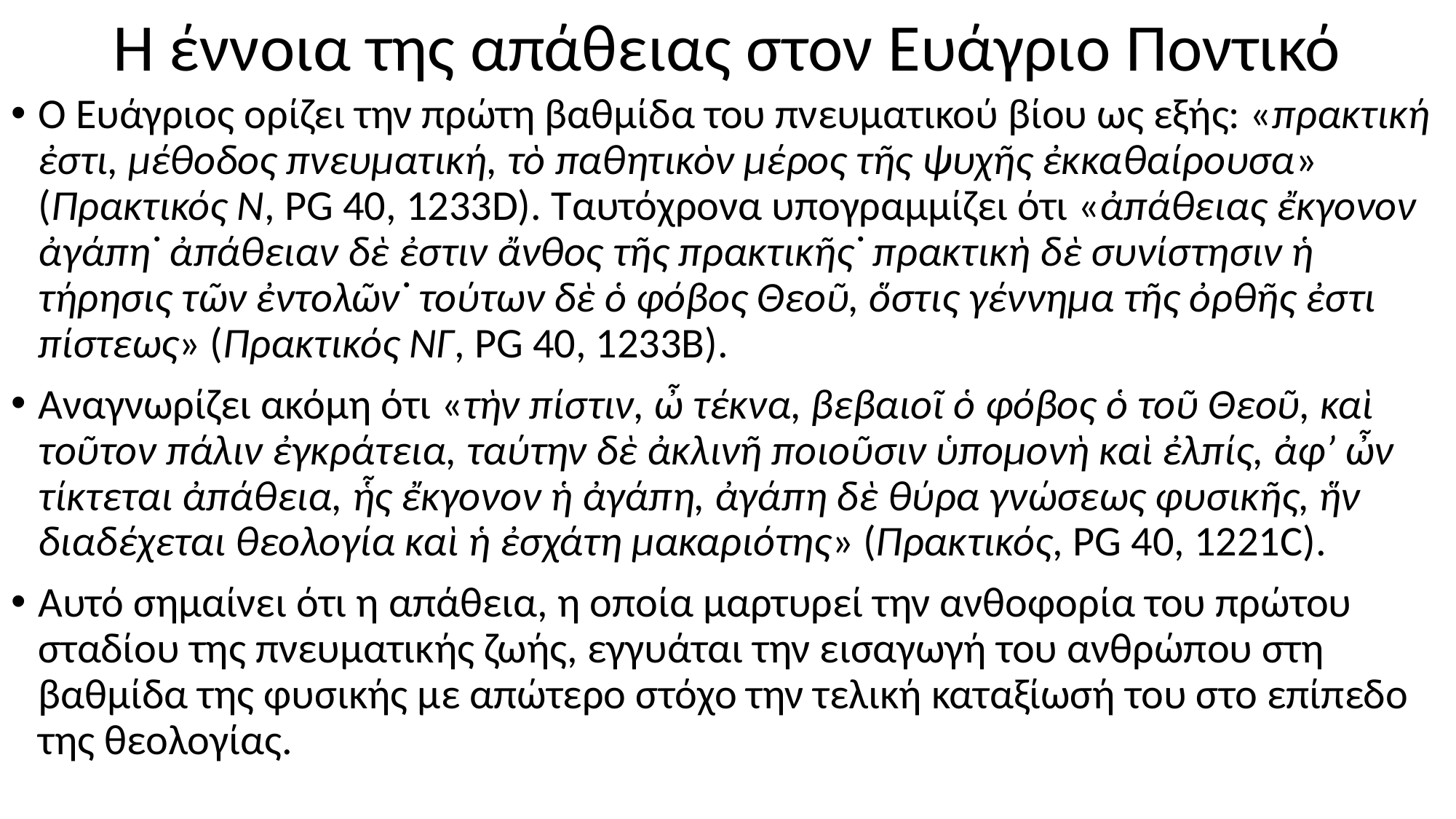

# Η έννοια της απάθειας στον Ευάγριο Ποντικό
Ο Ευάγριος ορίζει την πρώτη βαθμίδα του πνευματικού βίου ως εξής: «πρακτική ἐστι, μέθοδος πνευματική, τὸ παθητικὸν μέρος τῆς ψυχῆς ἐκκαθαίρουσα» (Πρακτικός Ν, PG 40, 1233D). Ταυτόχρονα υπογραμμίζει ότι «ἀπάθειας ἔκγονον ἀγάπη˙ ἀπάθειαν δὲ ἐστιν ἄνθος τῆς πρακτικῆς˙ πρακτικὴ δὲ συνίστησιν ἡ τήρησις τῶν ἐντολῶν˙ τούτων δὲ ὁ φόβος Θεοῦ, ὅστις γέννημα τῆς ὀρθῆς ἐστι πίστεως» (Πρακτικός ΝΓ, PG 40, 1233Β).
Αναγνωρίζει ακόμη ότι «τὴν πίστιν, ὦ τέκνα, βεβαιοῖ ὁ φόβος ὁ τοῦ Θεοῦ, καὶ τοῦτον πάλιν ἐγκράτεια, ταύτην δὲ ἀκλινῆ ποιοῦσιν ὑπομονὴ καὶ ἐλπίς, ἀφ’ ὦν τίκτεται ἀπάθεια, ἧς ἔκγονον ἡ ἀγάπη, ἀγάπη δὲ θύρα γνώσεως φυσικῆς, ἥν διαδέχεται θεολογία καὶ ἡ ἐσχάτη μακαριότης» (Πρακτικός, PG 40, 1221C).
Αυτό σημαίνει ότι η απάθεια, η οποία μαρτυρεί την ανθοφορία του πρώτου σταδίου της πνευματικής ζωής, εγγυάται την εισαγωγή του ανθρώπου στη βαθμίδα της φυσικής με απώτερο στόχο την τελική καταξίωσή του στο επίπεδο της θεολογίας.